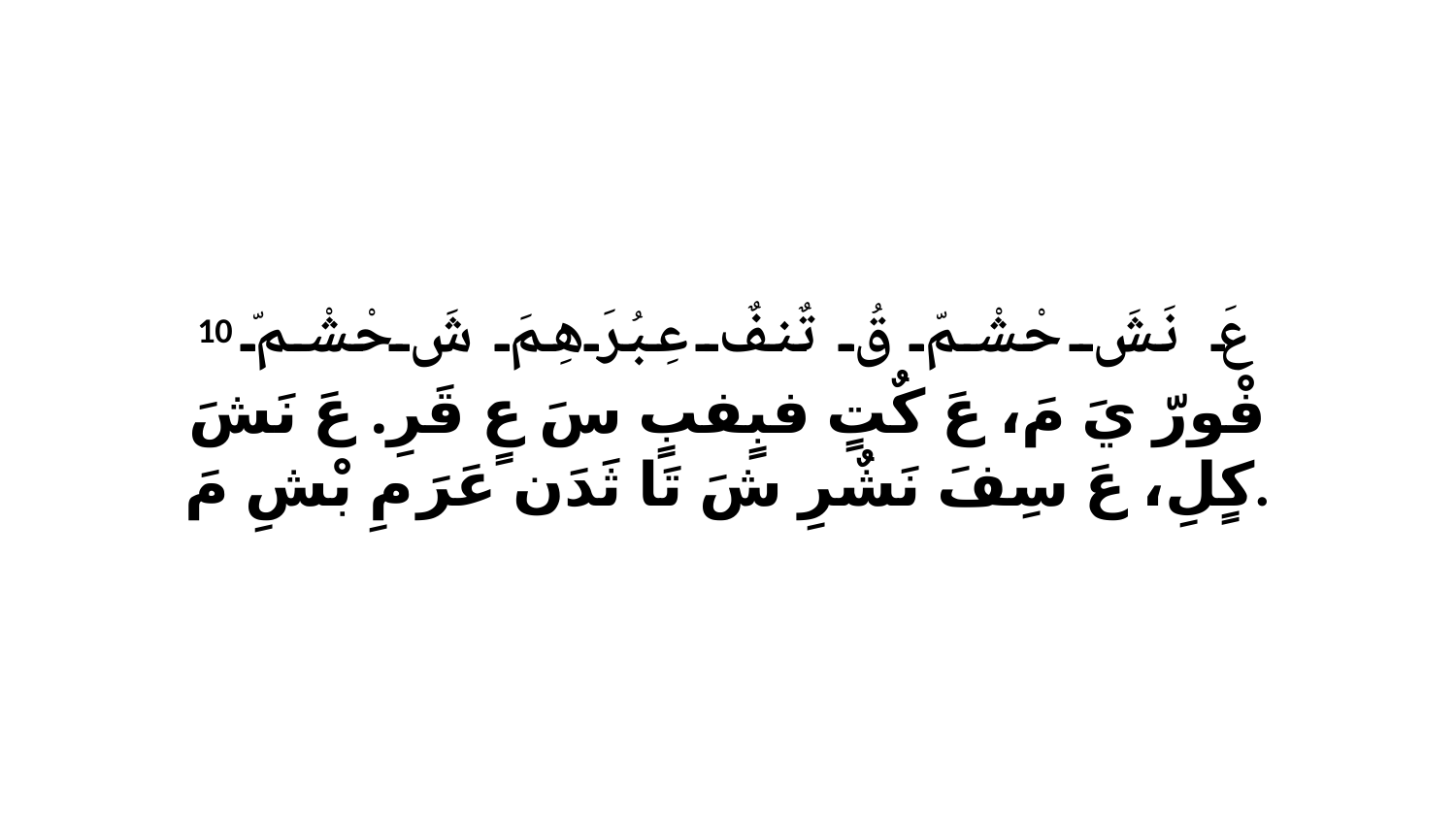

10 عَ نَشَ حْشْمّ قُ تٌنفٌ عِبُرَهِمَ شَ حْشْمّ فْورّ يَ مَ، عَ كٌتٍ فبٍفبٍ سَ عٍ قَرِ. عَ نَشَ كٍلِ، عَ سِفَ نَشٌرِ شَ تَا ثَدَن عَرَ مِ بْشِ مَ.